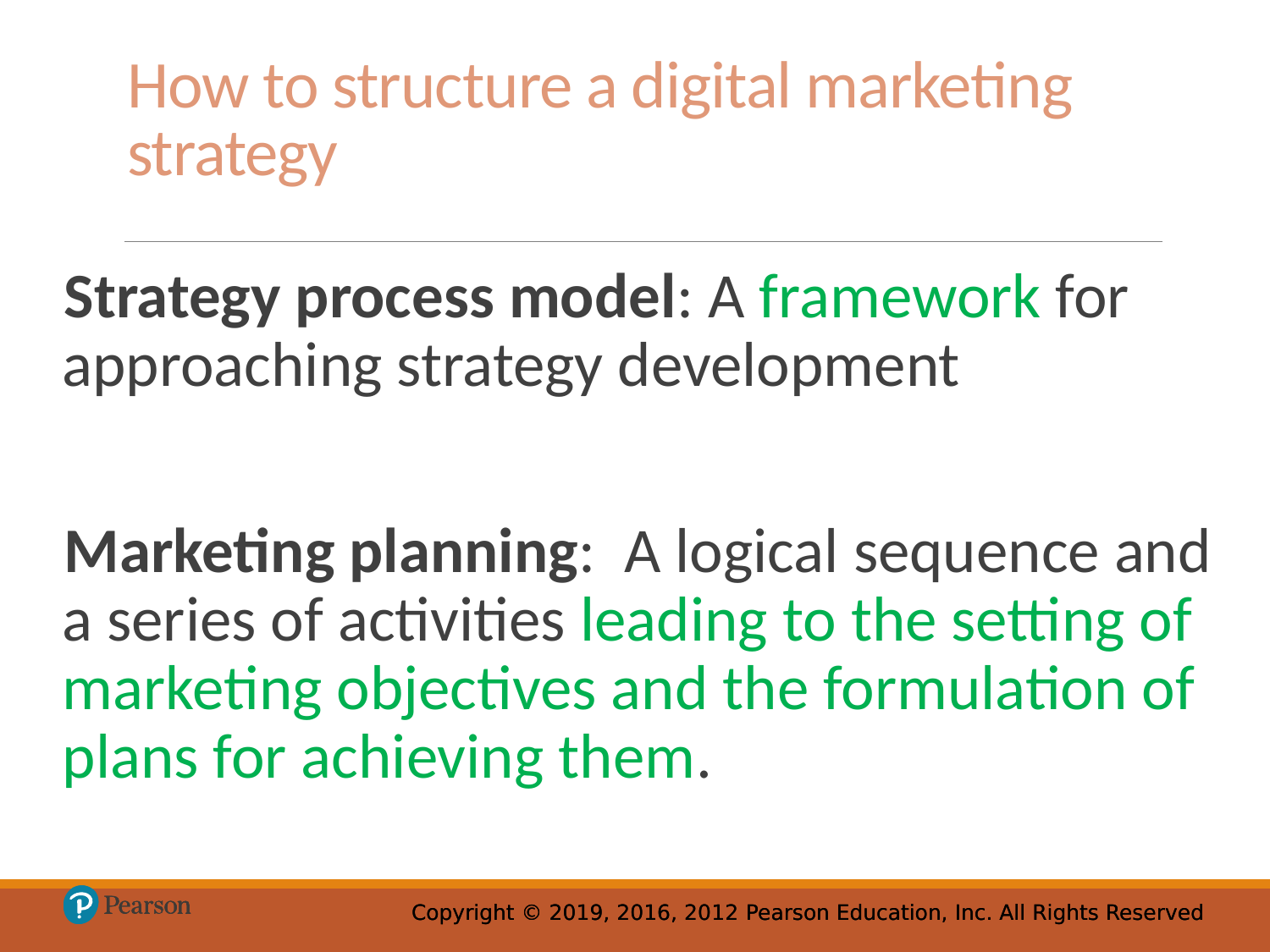

# How to structure a digital marketing strategy
Strategy process model: A framework for approaching strategy development

Marketing planning:  A logical sequence and a series of activities leading to the setting of marketing objectives and the formulation of plans for achieving them.